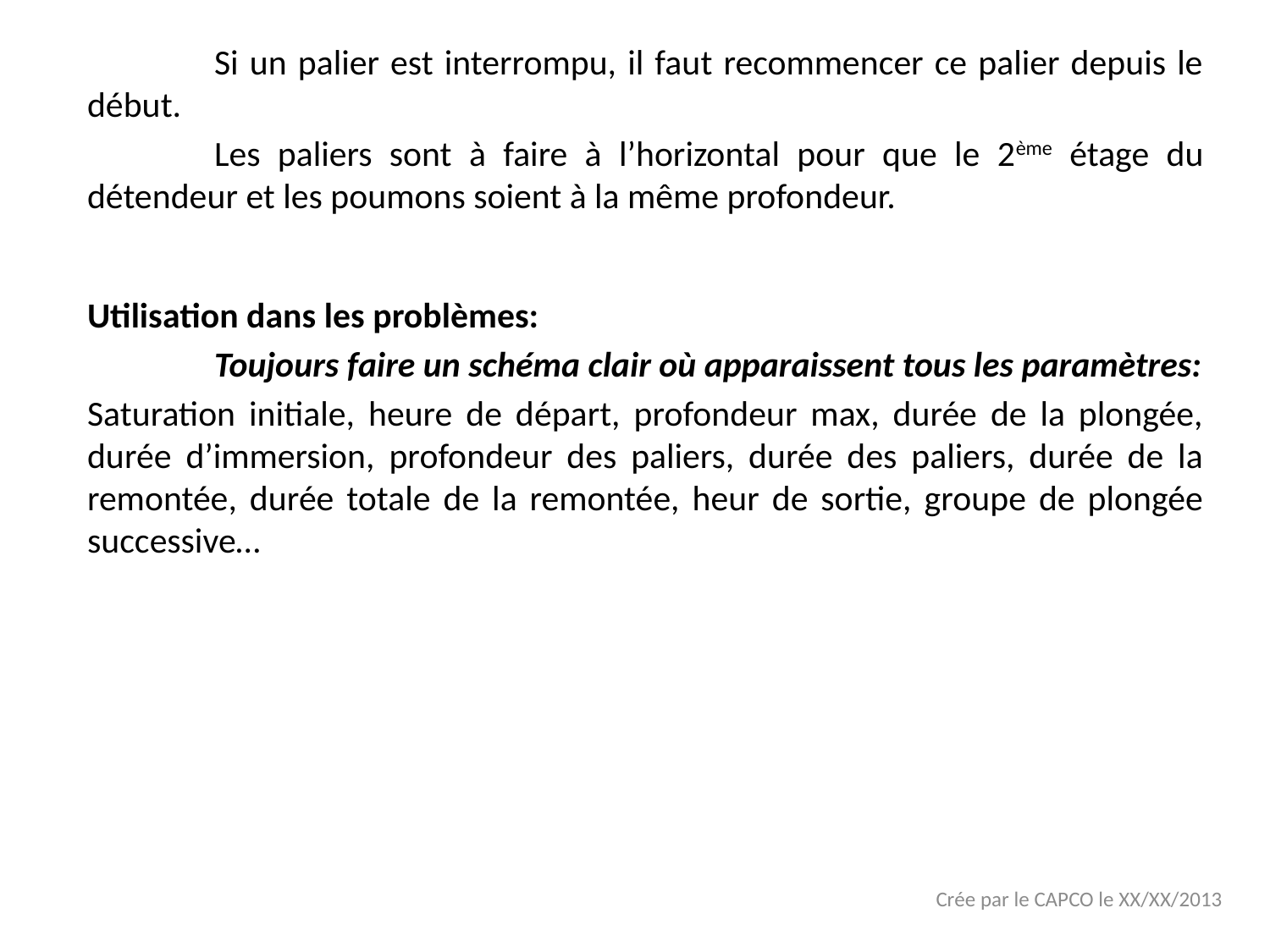

Si un palier est interrompu, il faut recommencer ce palier depuis le début.
	Les paliers sont à faire à l’horizontal pour que le 2ème étage du détendeur et les poumons soient à la même profondeur.
Utilisation dans les problèmes:
	Toujours faire un schéma clair où apparaissent tous les paramètres:
Saturation initiale, heure de départ, profondeur max, durée de la plongée, durée d’immersion, profondeur des paliers, durée des paliers, durée de la remontée, durée totale de la remontée, heur de sortie, groupe de plongée successive…
Crée par le CAPCO le XX/XX/2013